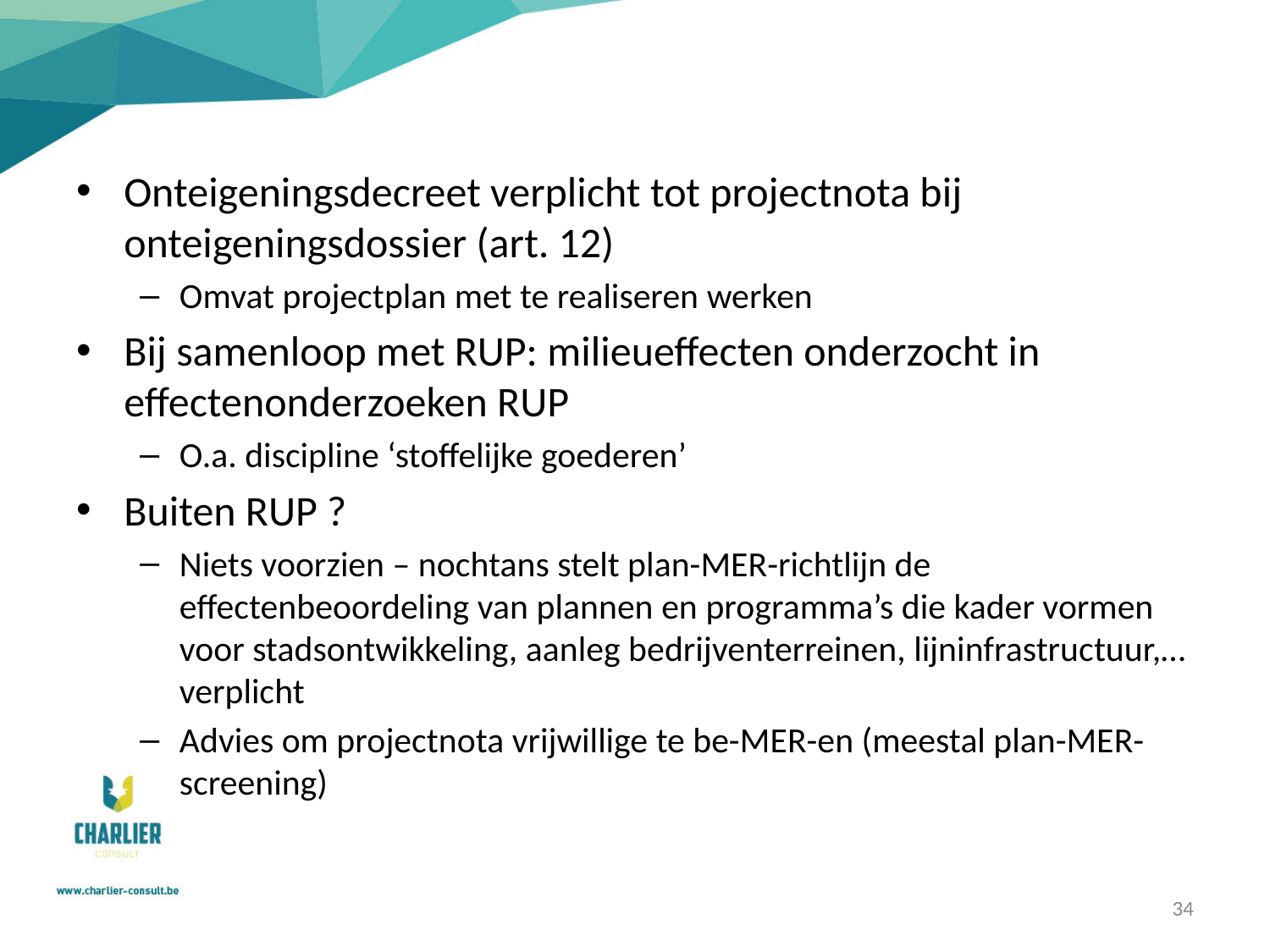

Onteigeningsdecreet verplicht tot projectnota bij onteigeningsdossier (art. 12)
Omvat projectplan met te realiseren werken
Bij samenloop met RUP: milieueffecten onderzocht in effectenonderzoeken RUP
O.a. discipline ‘stoffelijke goederen’
Buiten RUP ?
Niets voorzien – nochtans stelt plan-MER-richtlijn de effectenbeoordeling van plannen en programma’s die kader vormen voor stadsontwikkeling, aanleg bedrijventerreinen, lijninfrastructuur,… verplicht
Advies om projectnota vrijwillige te be-MER-en (meestal plan-MER-screening)

34